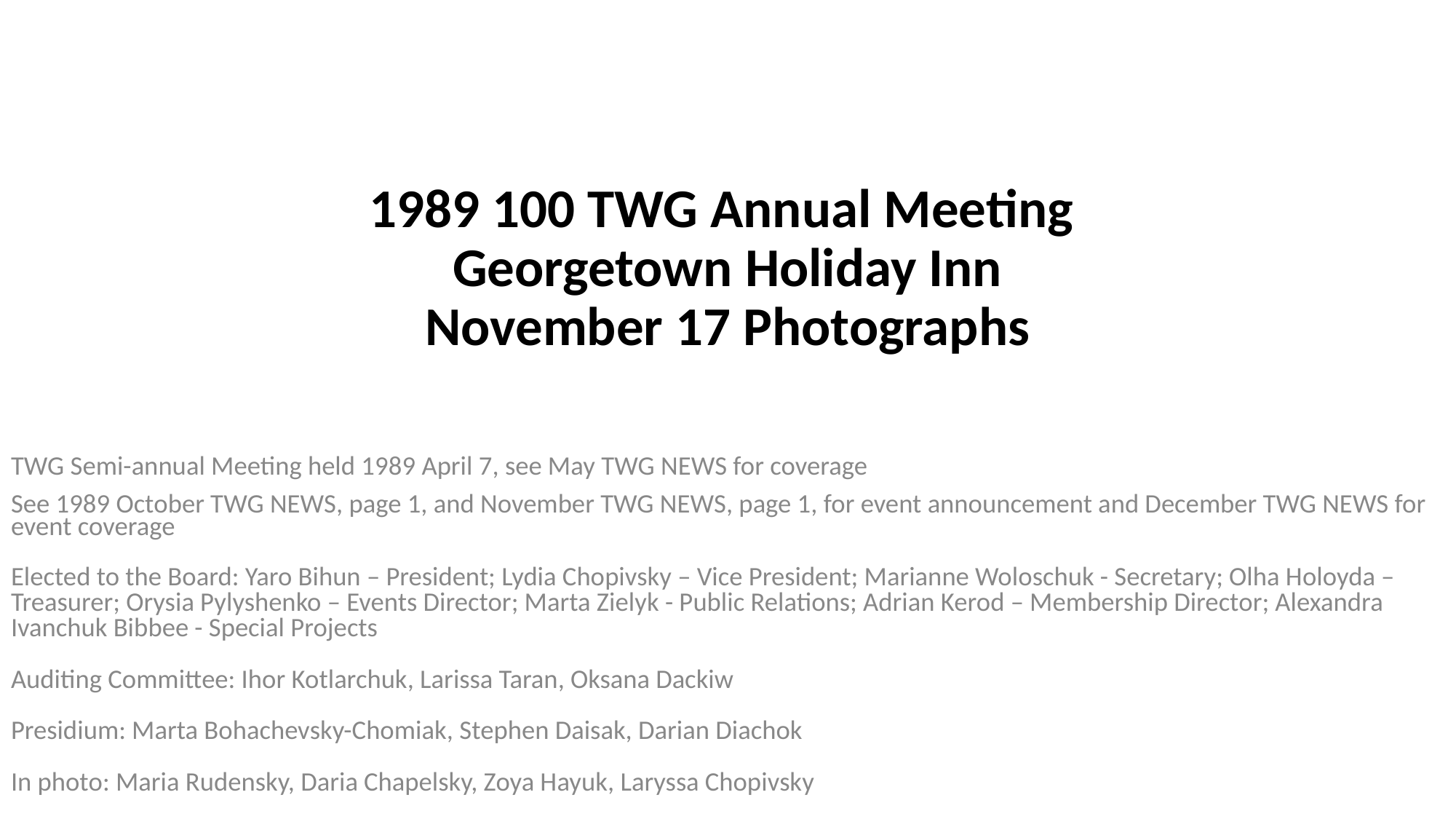

# 1989 100 TWG Annual Meeting Georgetown Holiday Inn November 17 Photographs
TWG Semi-annual Meeting held 1989 April 7, see May TWG NEWS for coverage
See 1989 October TWG NEWS, page 1, and November TWG NEWS, page 1, for event announcement and December TWG NEWS for event coverage

Elected to the Board: Yaro Bihun – President; Lydia Chopivsky – Vice President; Marianne Woloschuk - Secretary; Olha Holoyda – Treasurer; Orysia Pylyshenko – Events Director; Marta Zielyk - Public Relations; Adrian Kerod – Membership Director; Alexandra Ivanchuk Bibbee - Special Projects

Auditing Committee: Ihor Kotlarchuk, Larissa Taran, Oksana Dackiw

Presidium: Marta Bohachevsky-Chomiak, Stephen Daisak, Darian Diachok

In photo: Maria Rudensky, Daria Chapelsky, Zoya Hayuk, Laryssa Chopivsky